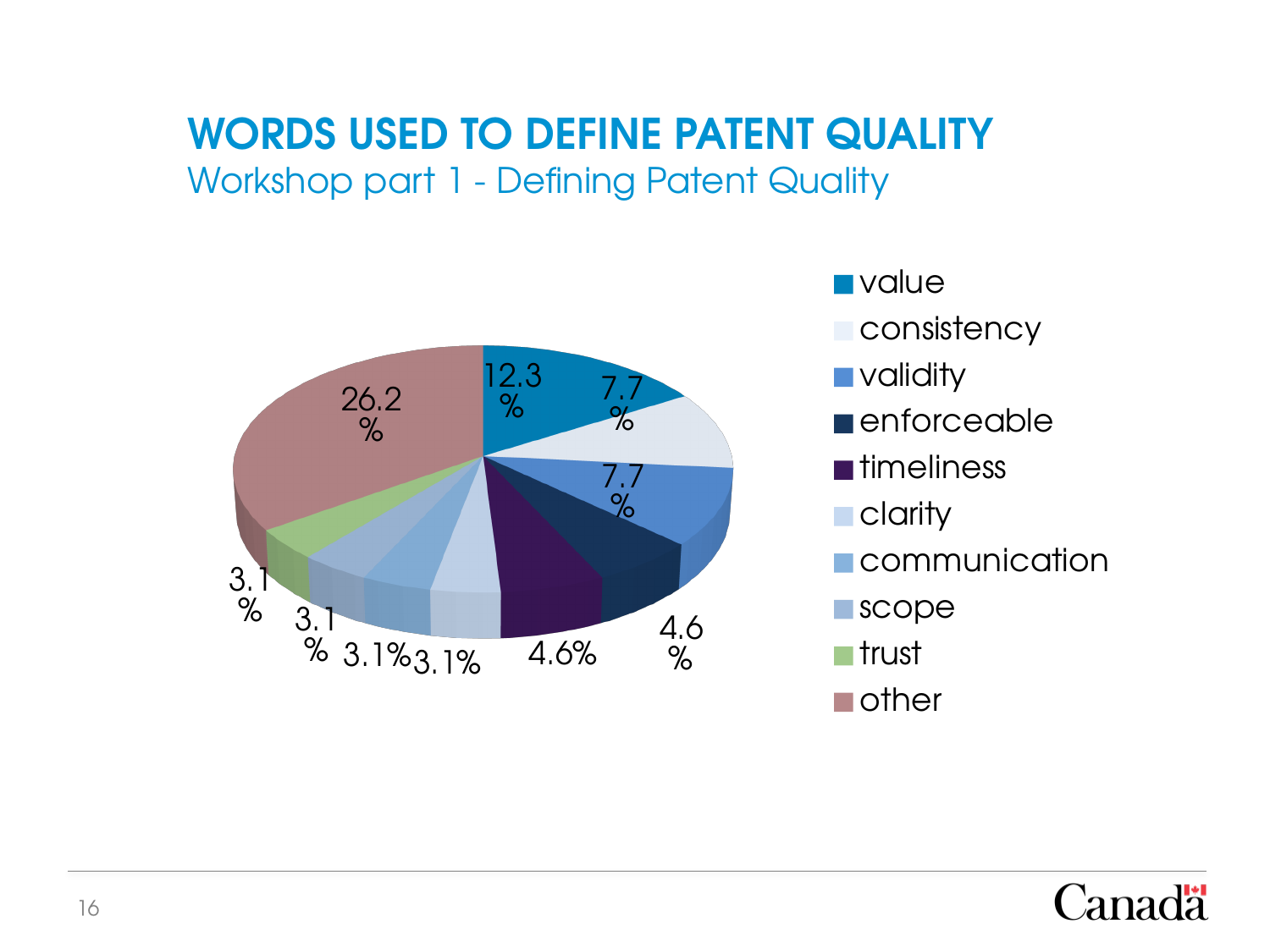

[unsupported chart]

WORDS USED TO DEFINE PATENT QUALITY Workshop part 1 - Defining Patent Quality

16